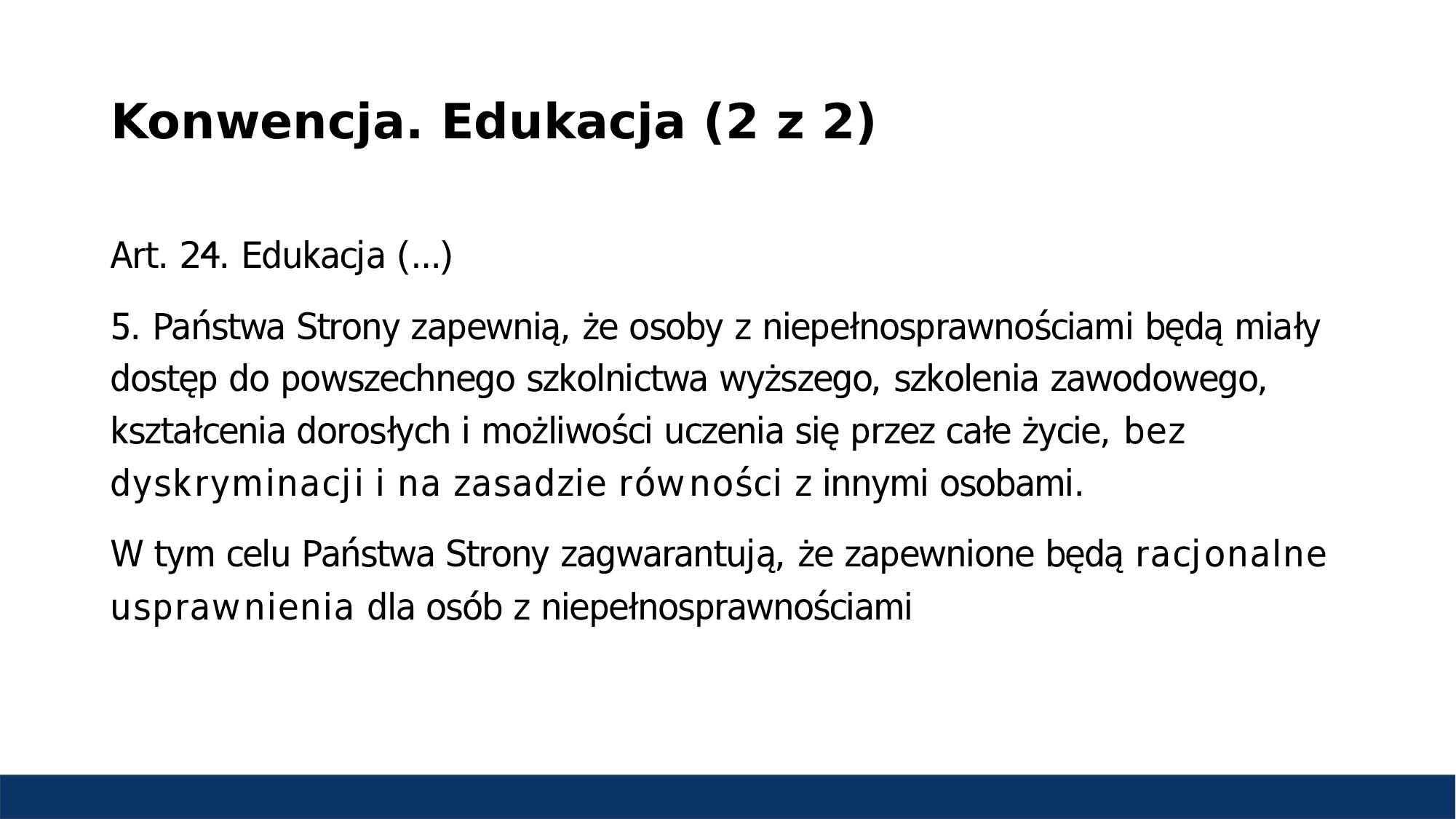

# Konwencja. Edukacja (2 z 2)
Art. 24. Edukacja (…)
5. Państwa Strony zapewnią, że osoby z niepełnosprawnościami będą miały dostęp do powszechnego szkolnictwa wyższego, szkolenia zawodowego, kształcenia dorosłych i możliwości uczenia się przez całe życie, bez dyskryminacji i na zasadzie równości z innymi osobami.
W tym celu Państwa Strony zagwarantują, że zapewnione będą racjonalne usprawnienia dla osób z niepełnosprawnościami